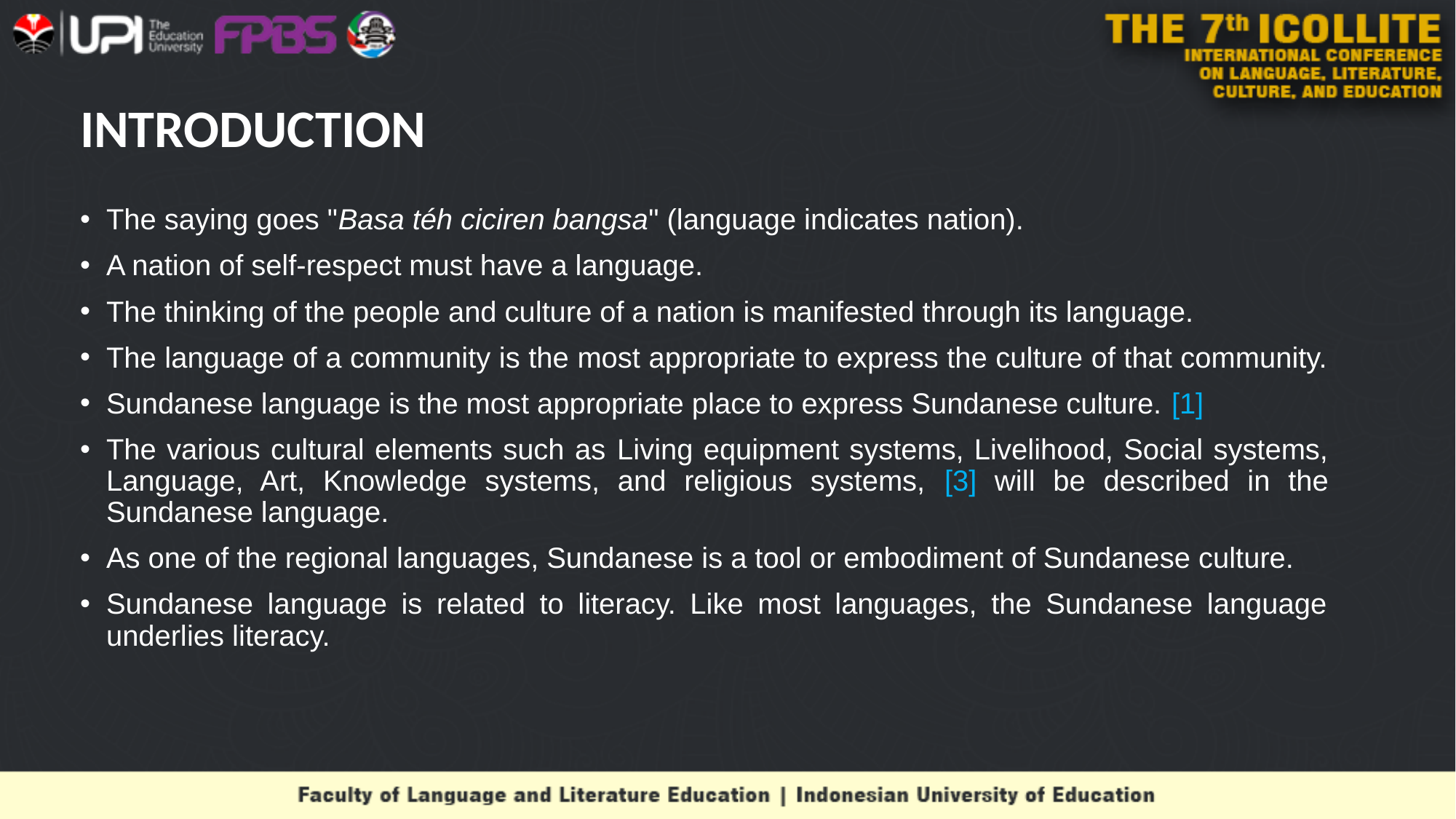

# INTRODUCTION
The saying goes "Basa téh ciciren bangsa" (language indicates nation).
A nation of self-respect must have a language.
The thinking of the people and culture of a nation is manifested through its language.
The language of a community is the most appropriate to express the culture of that community.
Sundanese language is the most appropriate place to express Sundanese culture. [1]
The various cultural elements such as Living equipment systems, Livelihood, Social systems, Language, Art, Knowledge systems, and religious systems, [3] will be described in the Sundanese language.
As one of the regional languages, Sundanese is a tool or embodiment of Sundanese culture.
Sundanese language is related to literacy. Like most languages, the Sundanese language underlies literacy.